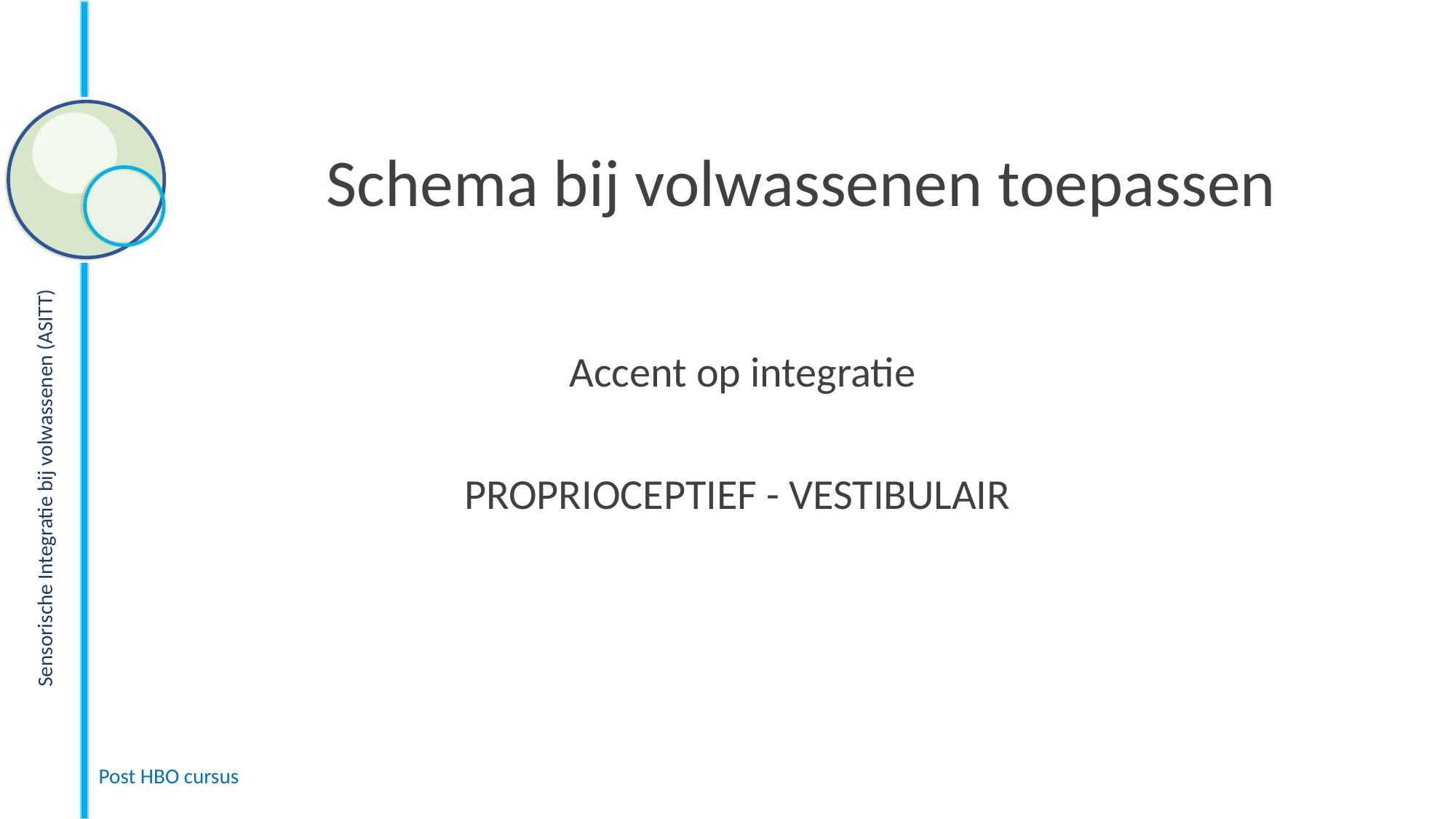

# Schema bij volwassenen toepassen

Accent op integratie

PROPRIOCEPTIEF - VESTIBULAIR